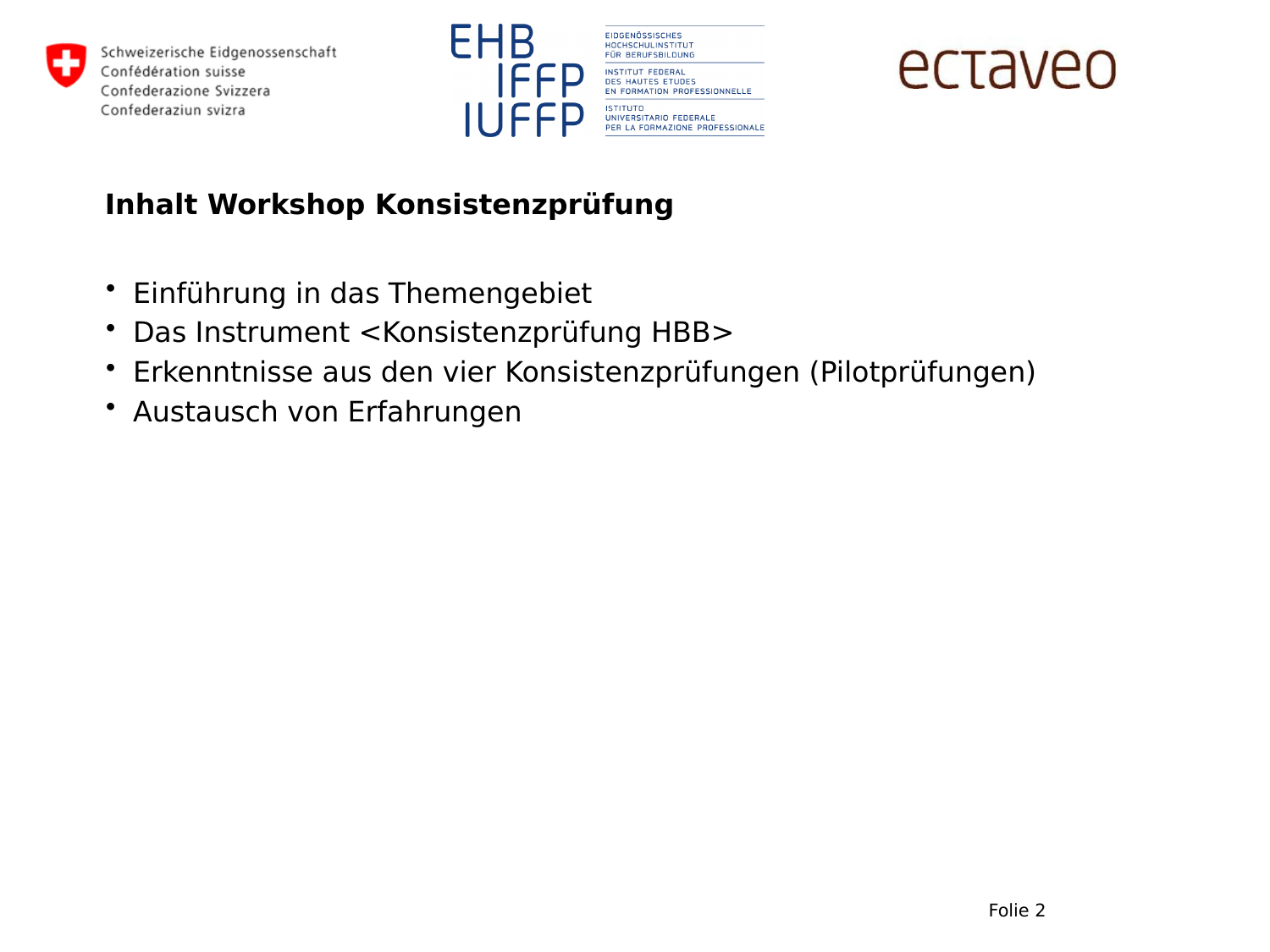

# Inhalt Workshop Konsistenzprüfung
Einführung in das Themengebiet
Das Instrument <Konsistenzprüfung HBB>
Erkenntnisse aus den vier Konsistenzprüfungen (Pilotprüfungen)
Austausch von Erfahrungen
Folie 2